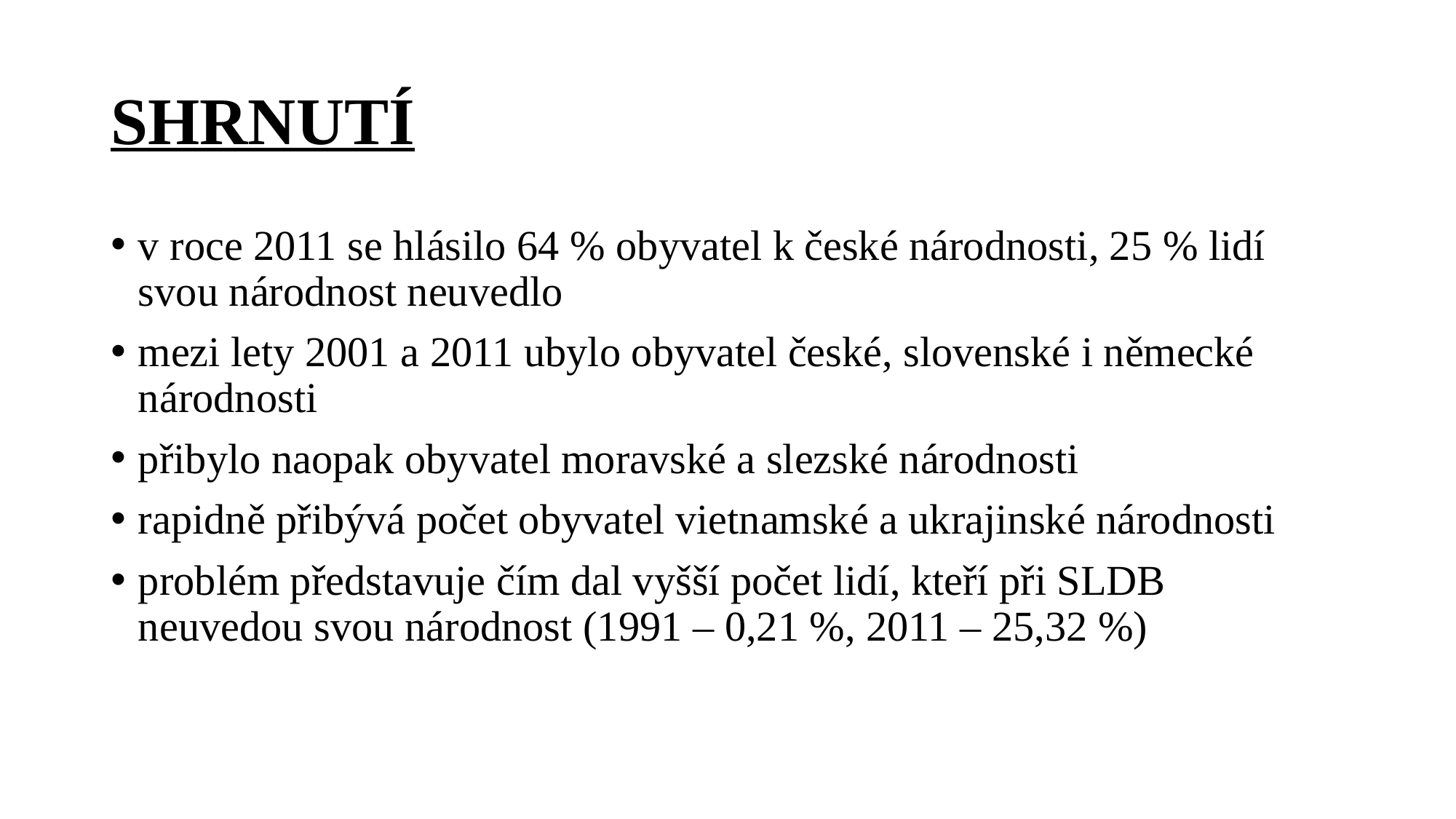

# SHRNUTÍ
v roce 2011 se hlásilo 64 % obyvatel k české národnosti, 25 % lidí svou národnost neuvedlo
mezi lety 2001 a 2011 ubylo obyvatel české, slovenské i německé národnosti
přibylo naopak obyvatel moravské a slezské národnosti
rapidně přibývá počet obyvatel vietnamské a ukrajinské národnosti
problém představuje čím dal vyšší počet lidí, kteří při SLDB neuvedou svou národnost (1991 – 0,21 %, 2011 – 25,32 %)